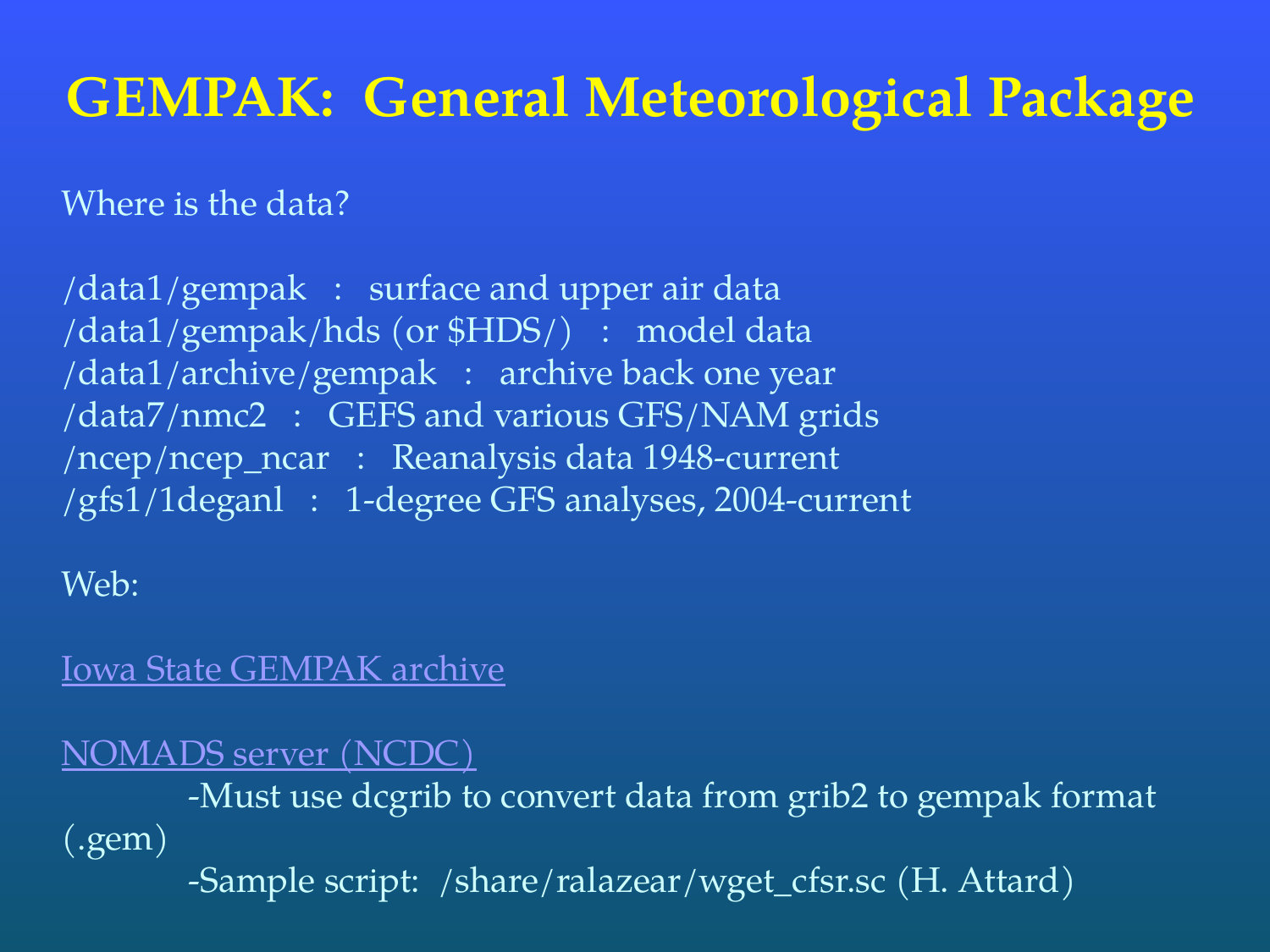

GEMPAK:  General Meteorological Package

Where is the data?

/data1/gempak   :   surface and upper air data
/data1/gempak/hds (or $HDS/)   :   model data
/data1/archive/gempak   :   archive back one year
/data7/nmc2   :   GEFS and various GFS/NAM grids
/ncep/ncep_ncar   :   Reanalysis data 1948-current
/gfs1/1deganl   :   1-degree GFS analyses, 2004-current

Web:

Iowa State GEMPAK archive

NOMADS server (NCDC)
	-Must use dcgrib to convert data from grib2 to gempak format (.gem)
	-Sample script:  /share/ralazear/wget_cfsr.sc (H. Attard)